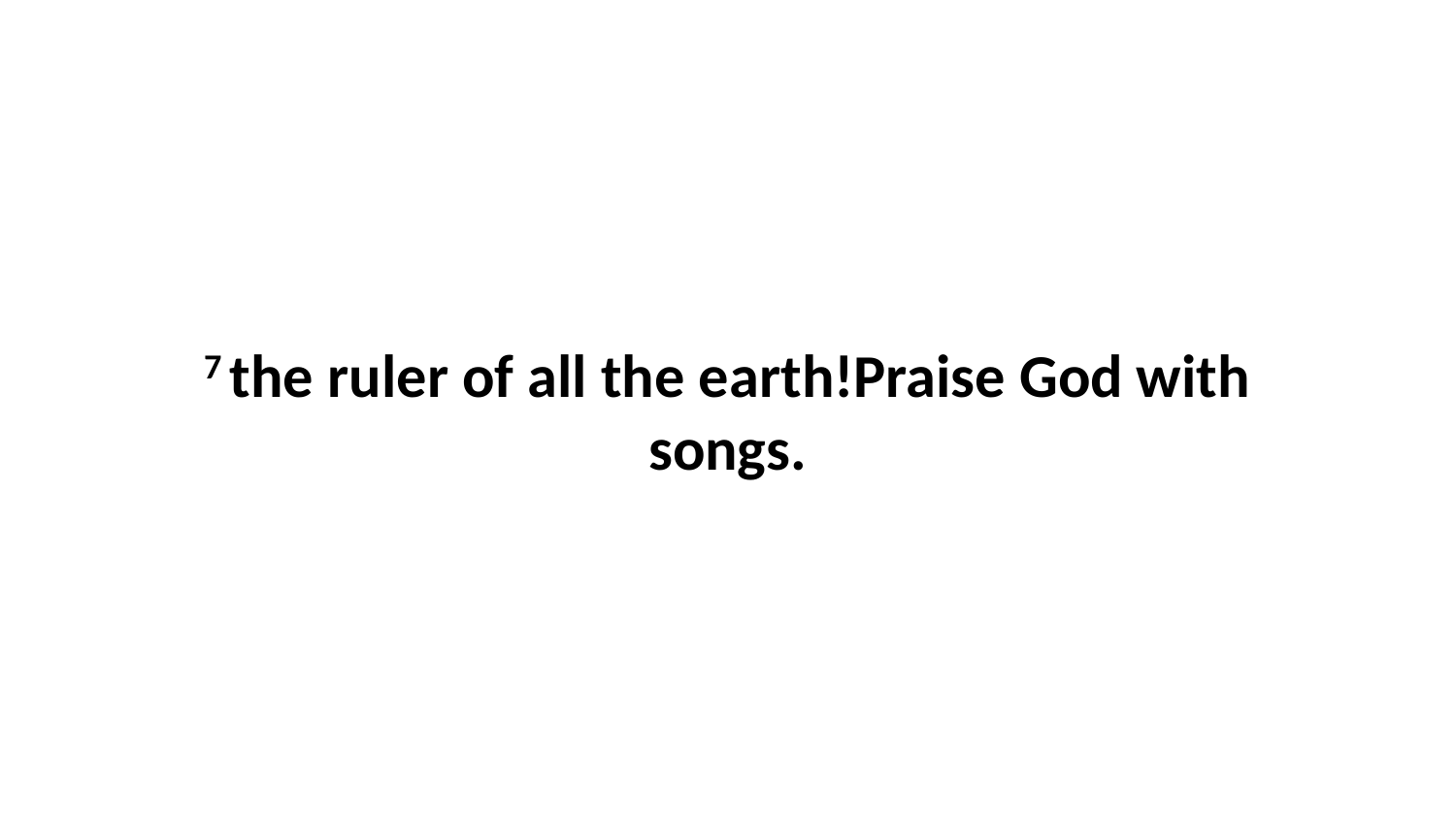

7 the ruler of all the earth!Praise God with songs.